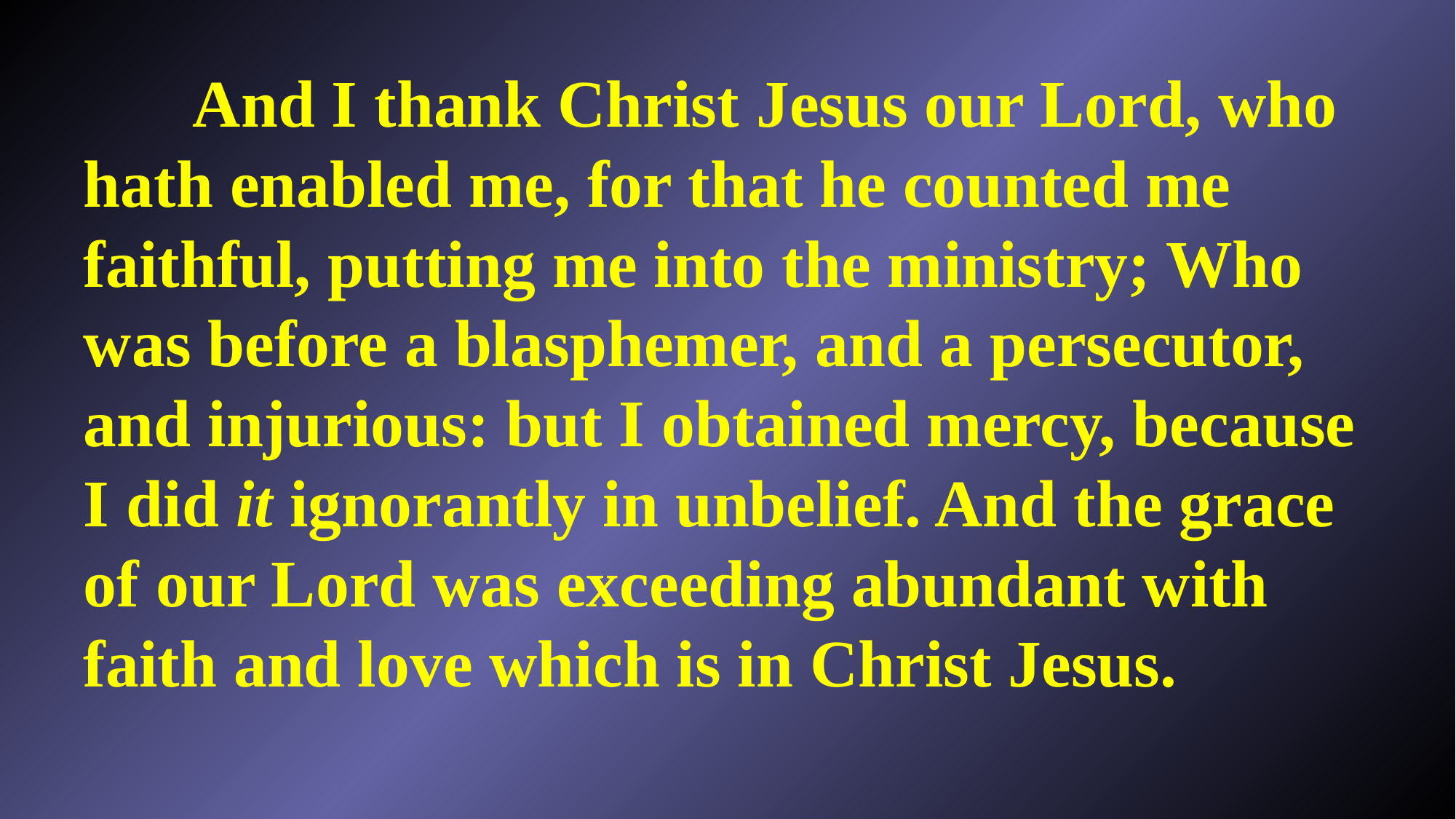

# And I thank Christ Jesus our Lord, who hath enabled me, for that he counted me faithful, putting me into the ministry; Who was before a blasphemer, and a persecutor, and injurious: but I obtained mercy, because I did it ignorantly in unbelief. And the grace of our Lord was exceeding abundant with faith and love which is in Christ Jesus.